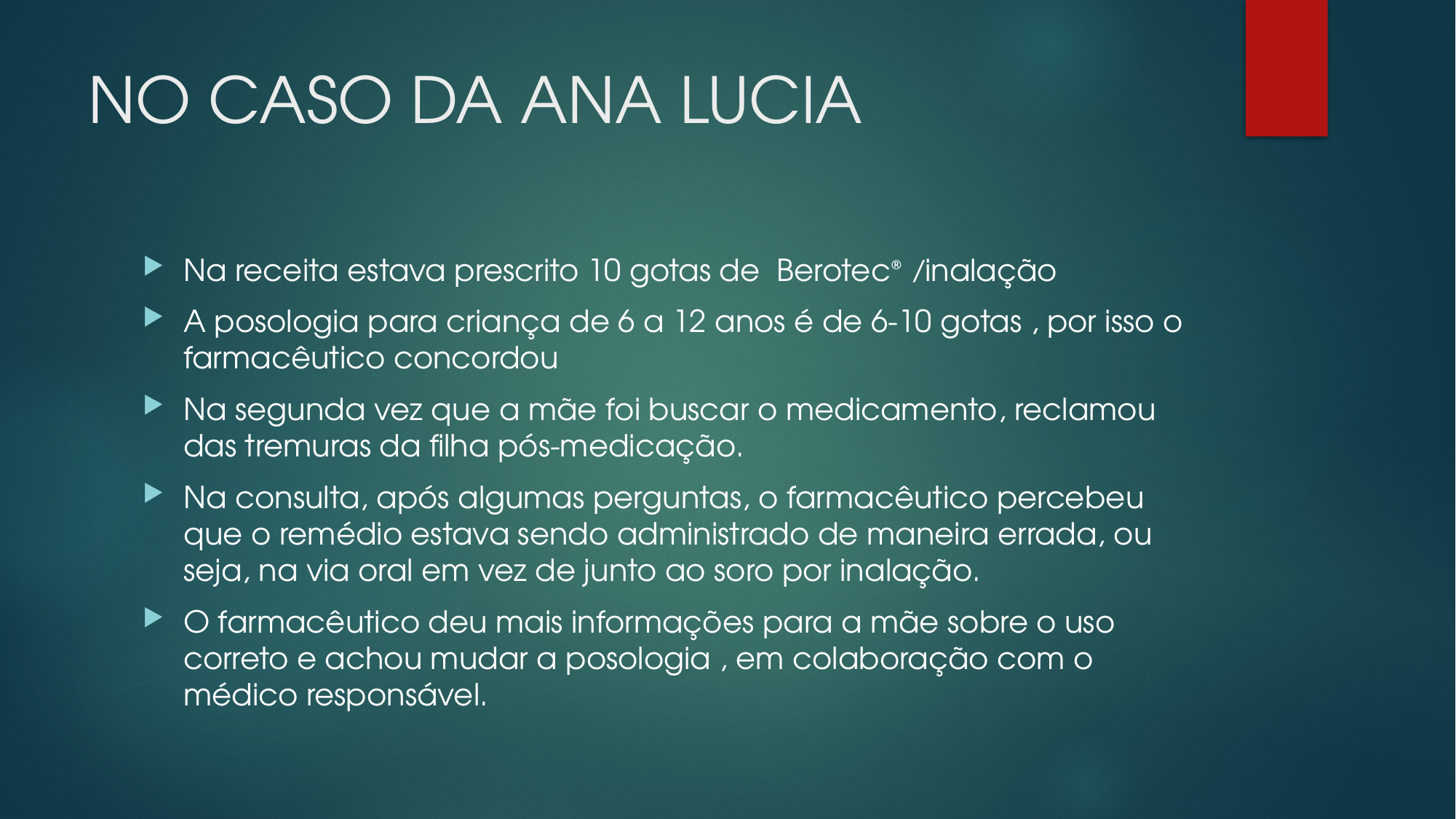

# NO CASO DA ANA LUCIA
Na receita estava prescrito 10 gotas de  Berotec® /inalação
A posologia para criança de 6 a 12 anos é de 6-10 gotas , por isso o farmacêutico concordou
Na segunda vez que a mãe foi buscar o medicamento, reclamou das tremuras da filha pós-medicação.
Na consulta, após algumas perguntas, o farmacêutico percebeu que o remédio estava sendo administrado de maneira errada, ou seja, na via oral em vez de junto ao soro por inalação.
O farmacêutico deu mais informações para a mãe sobre o uso correto e achou mudar a posologia , em colaboração com o médico responsável.